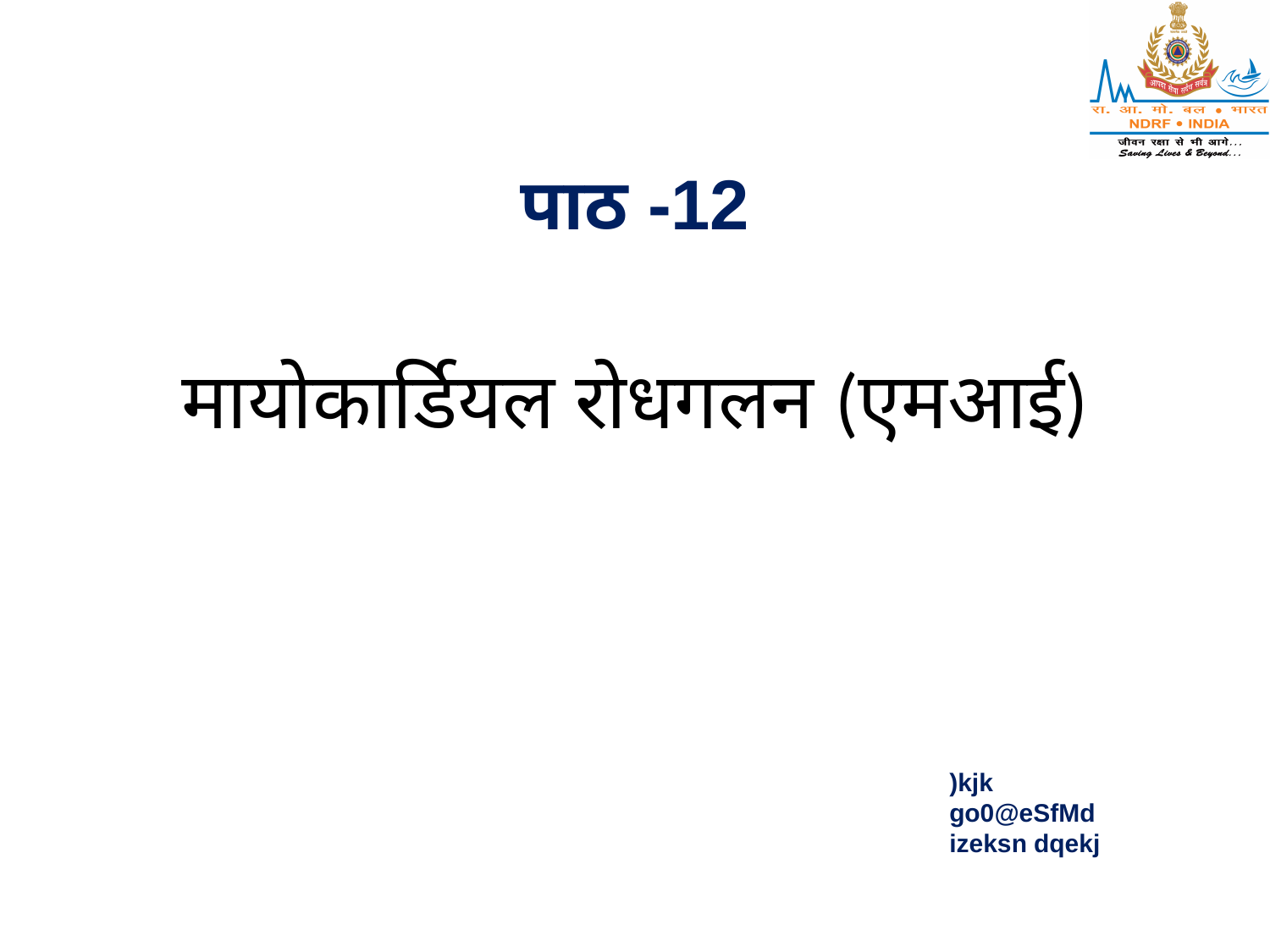

पाठ -12
# मायोकार्डियल रोधगलन (एमआई)
)kjk
go0@eSfMd
izeksn dqekj